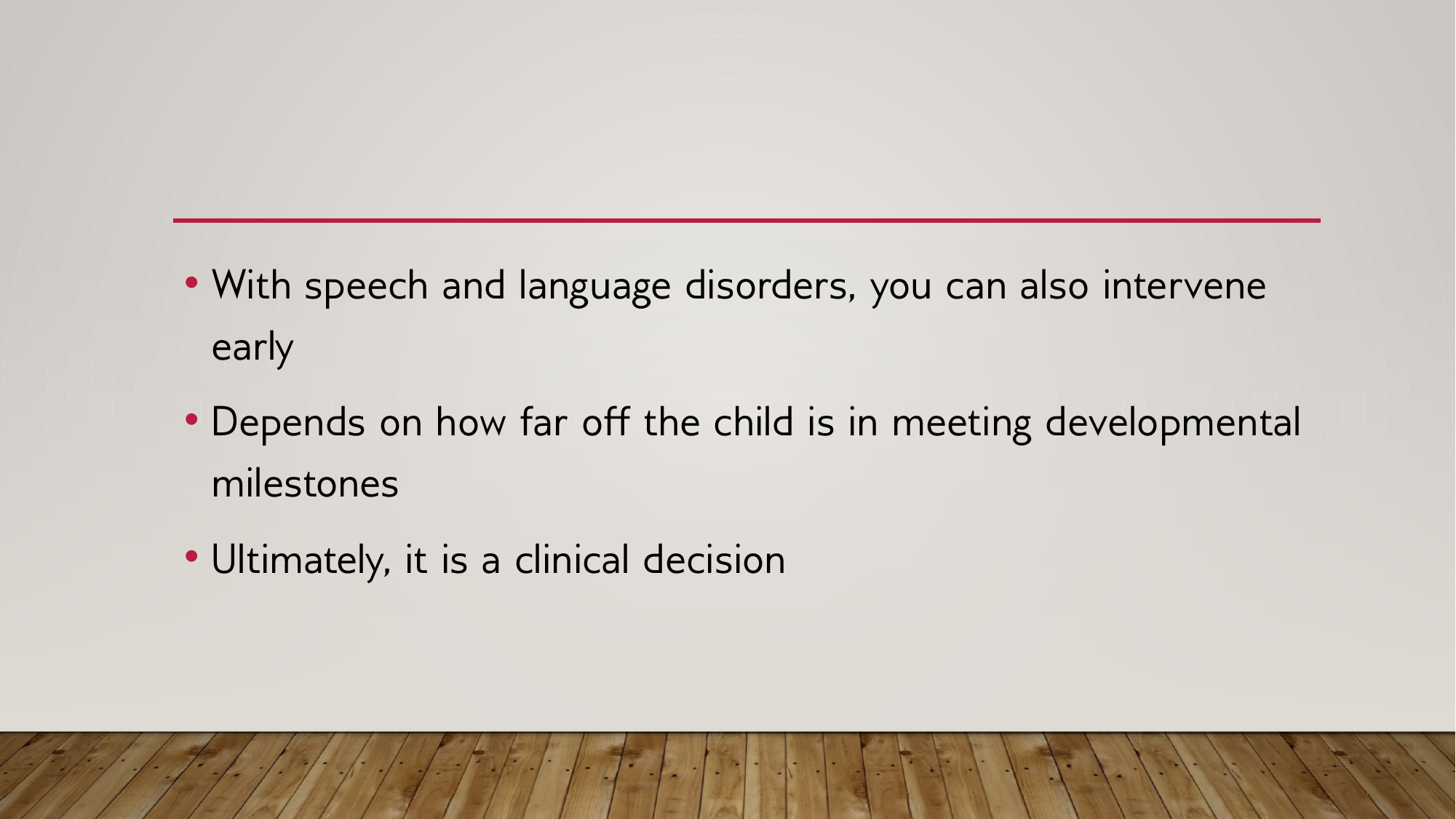

#
With speech and language disorders, you can also intervene early
Depends on how far off the child is in meeting developmental milestones
Ultimately, it is a clinical decision